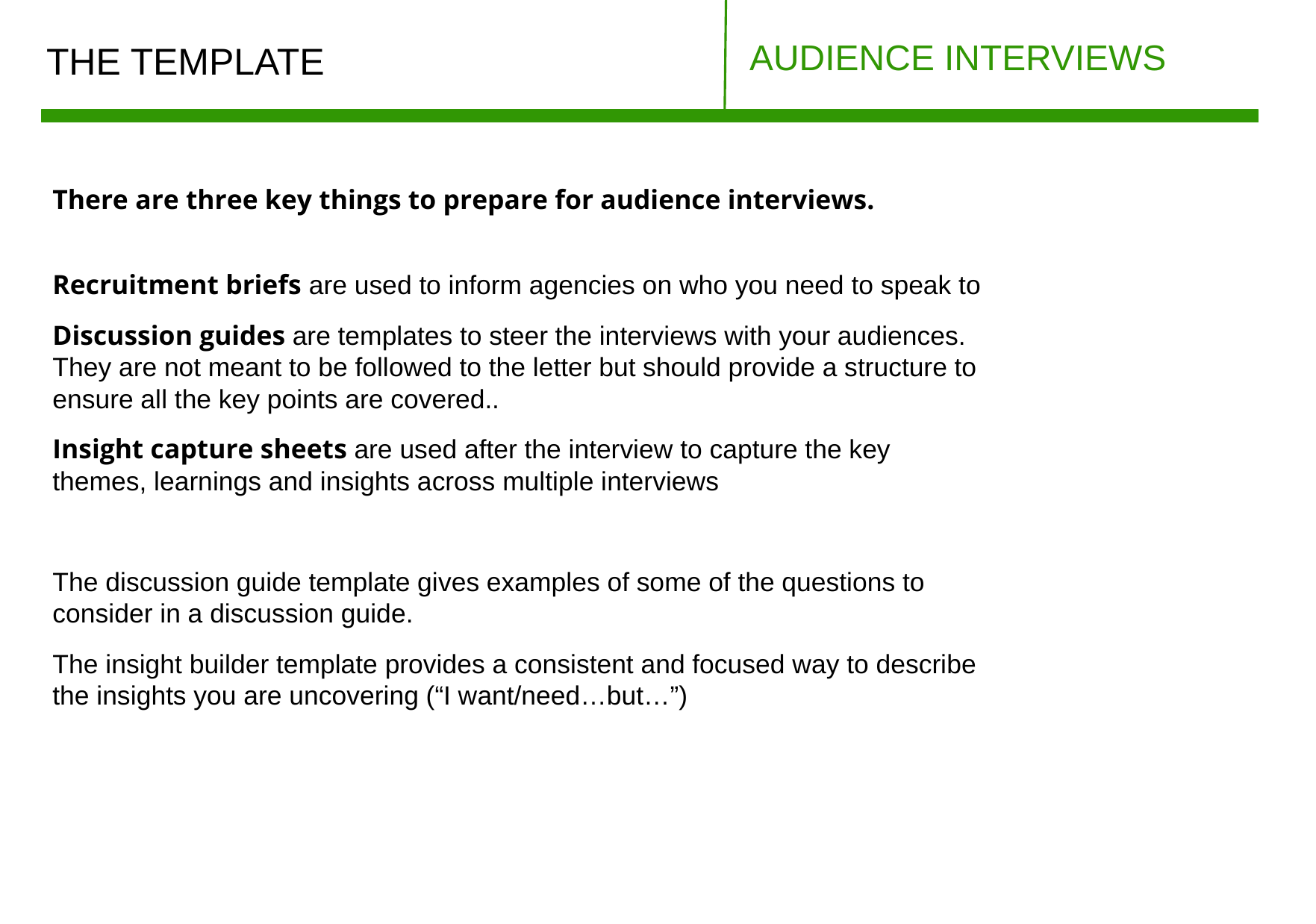

AUDIENCE INTERVIEWS
# THE TEMPLATE

There are three key things to prepare for audience interviews.

Recruitment briefs are used to inform agencies on who you need to speak to
Discussion guides are templates to steer the interviews with your audiences. They are not meant to be followed to the letter but should provide a structure to ensure all the key points are covered..
Insight capture sheets are used after the interview to capture the key themes, learnings and insights across multiple interviews

The discussion guide template gives examples of some of the questions to consider in a discussion guide.
The insight builder template provides a consistent and focused way to describe the insights you are uncovering (“I want/need…but…”)